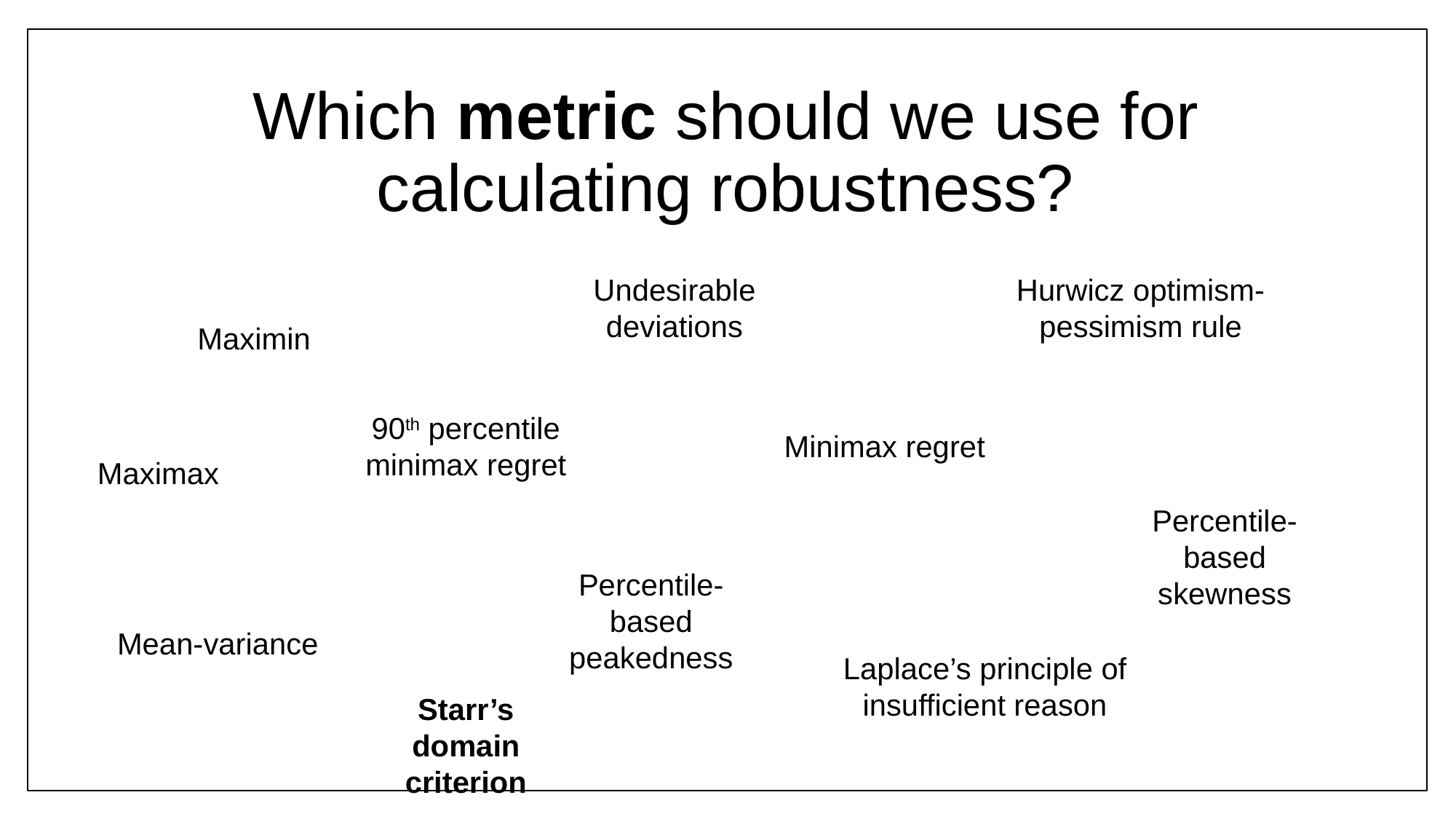

# Which metric should we use for calculating robustness?
Undesirable deviations
Hurwicz optimism-pessimism rule
Maximin
90th percentile minimax regret
Minimax regret
Maximax
Percentile-based skewness
Percentile-based peakedness
Mean-variance
Laplace’s principle of insufficient reason
Starr’s domain criterion